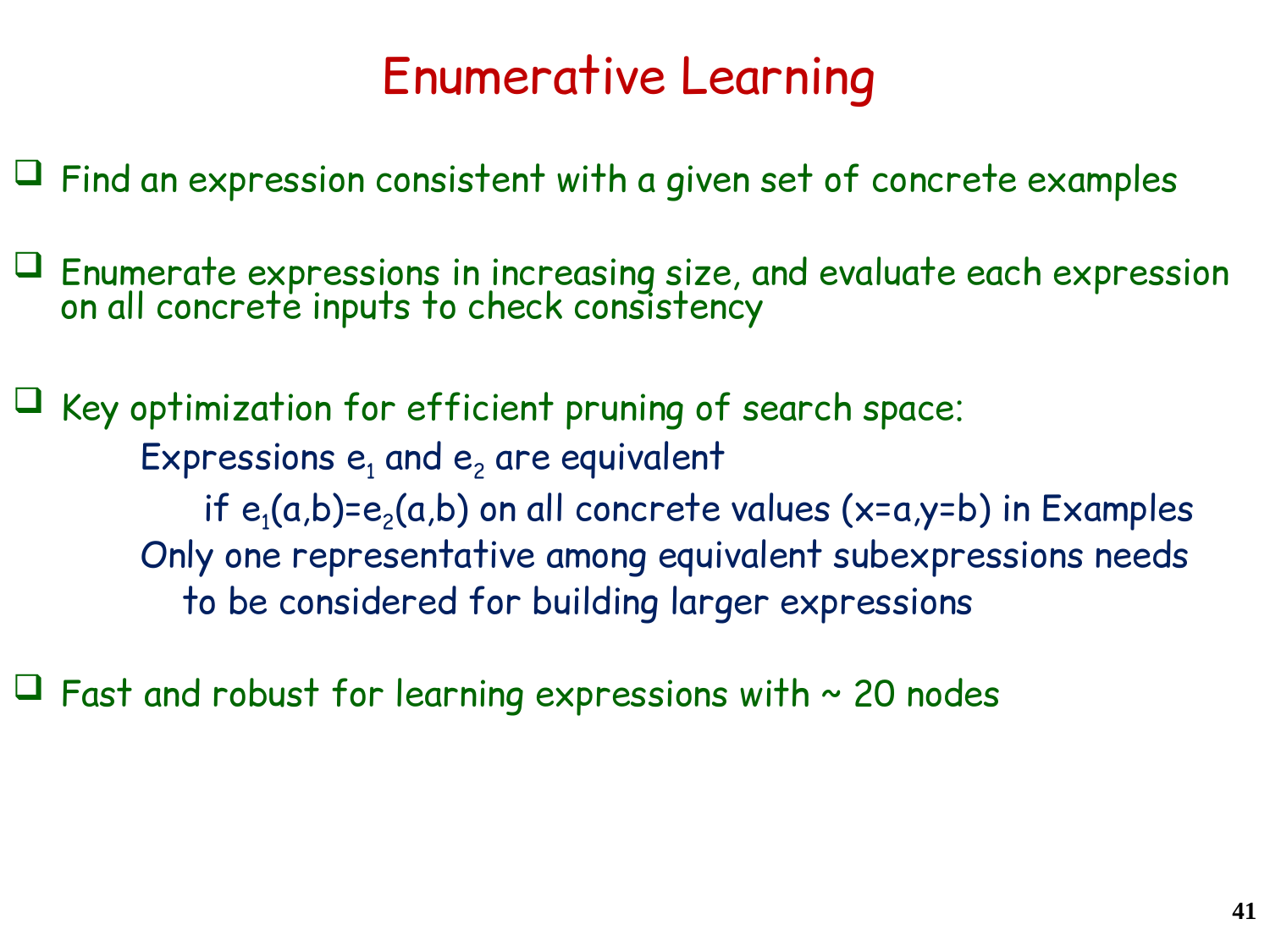

# Enumerative Learning
Find an expression consistent with a given set of concrete examples

Enumerate expressions in increasing size, and evaluate each expression on all concrete inputs to check consistency

Key optimization for efficient pruning of search space:
	Expressions e1 and e2 are equivalent
	      if e1(a,b)=e2(a,b) on all concrete values (x=a,y=b) in Examples
	Only one representative among equivalent subexpressions needs
	    to be considered for building larger expressions

Fast and robust for learning expressions with ~ 20 nodes
41